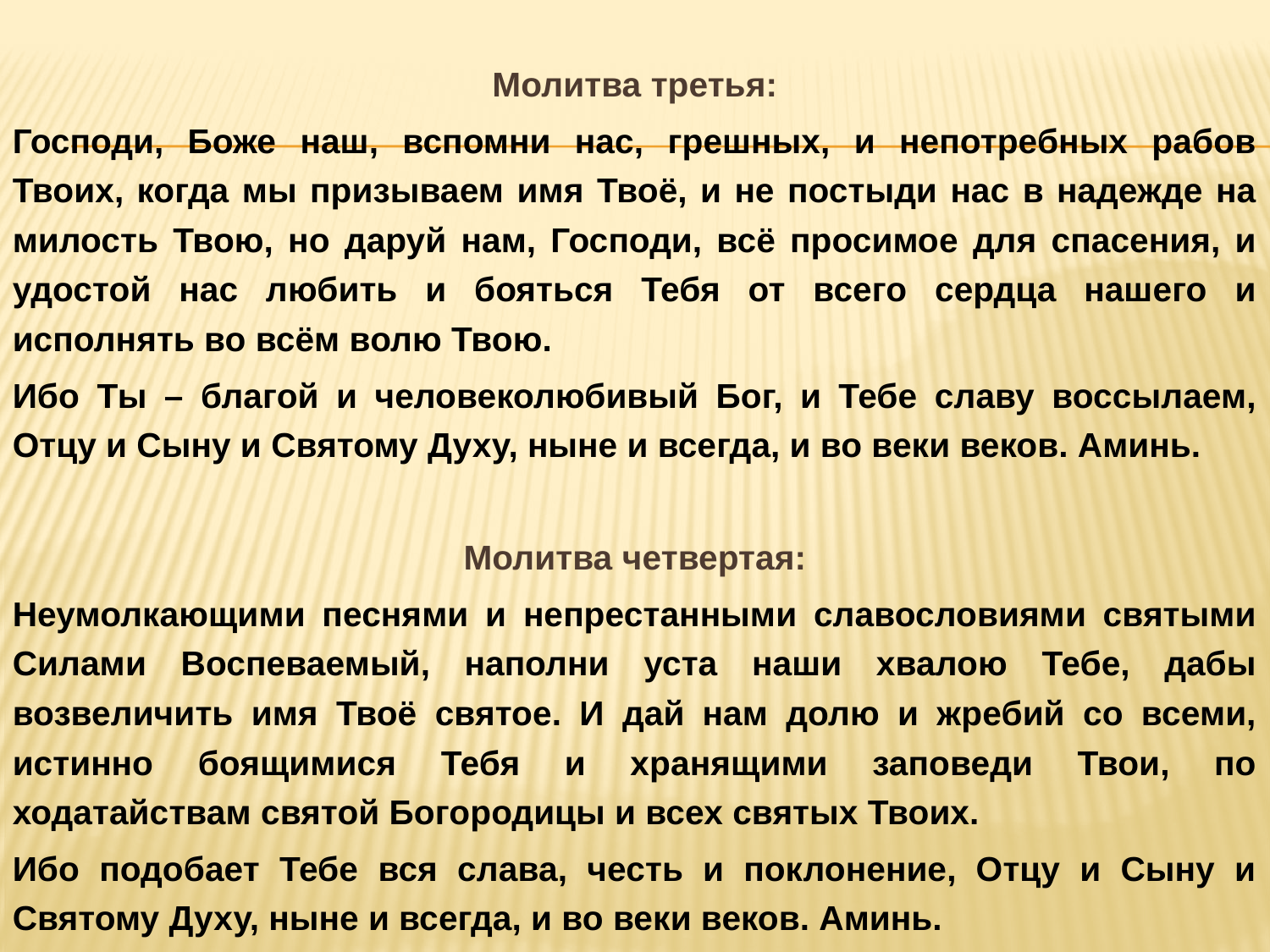

Молитва третья:
Господи, Боже наш, вспомни нас, грешных, и непотребных рабов Твоих, когда мы призываем имя Твоё, и не постыди нас в надежде на милость Твою, но даруй нам, Господи, всё просимое для спасения, и удостой нас любить и бояться Тебя от всего сердца нашего и исполнять во всём волю Твою.
Ибо Ты – благой и человеколюбивый Бог, и Тебе славу воссылаем, Отцу и Сыну и Святому Духу, ныне и всегда, и во веки веков. Аминь.

Молитва четвертая:
Неумолкающими песнями и непрестанными славословиями святыми Силами Воспеваемый, наполни уста наши хвалою Тебе, дабы возвеличить имя Твоё святое. И дай нам долю и жребий со всеми, истинно боящимися Тебя и хранящими заповеди Твои, по ходатайствам святой Богородицы и всех святых Твоих.
Ибо подобает Тебе вся слава, честь и поклонение, Отцу и Сыну и Святому Духу, ныне и всегда, и во веки веков. Аминь.